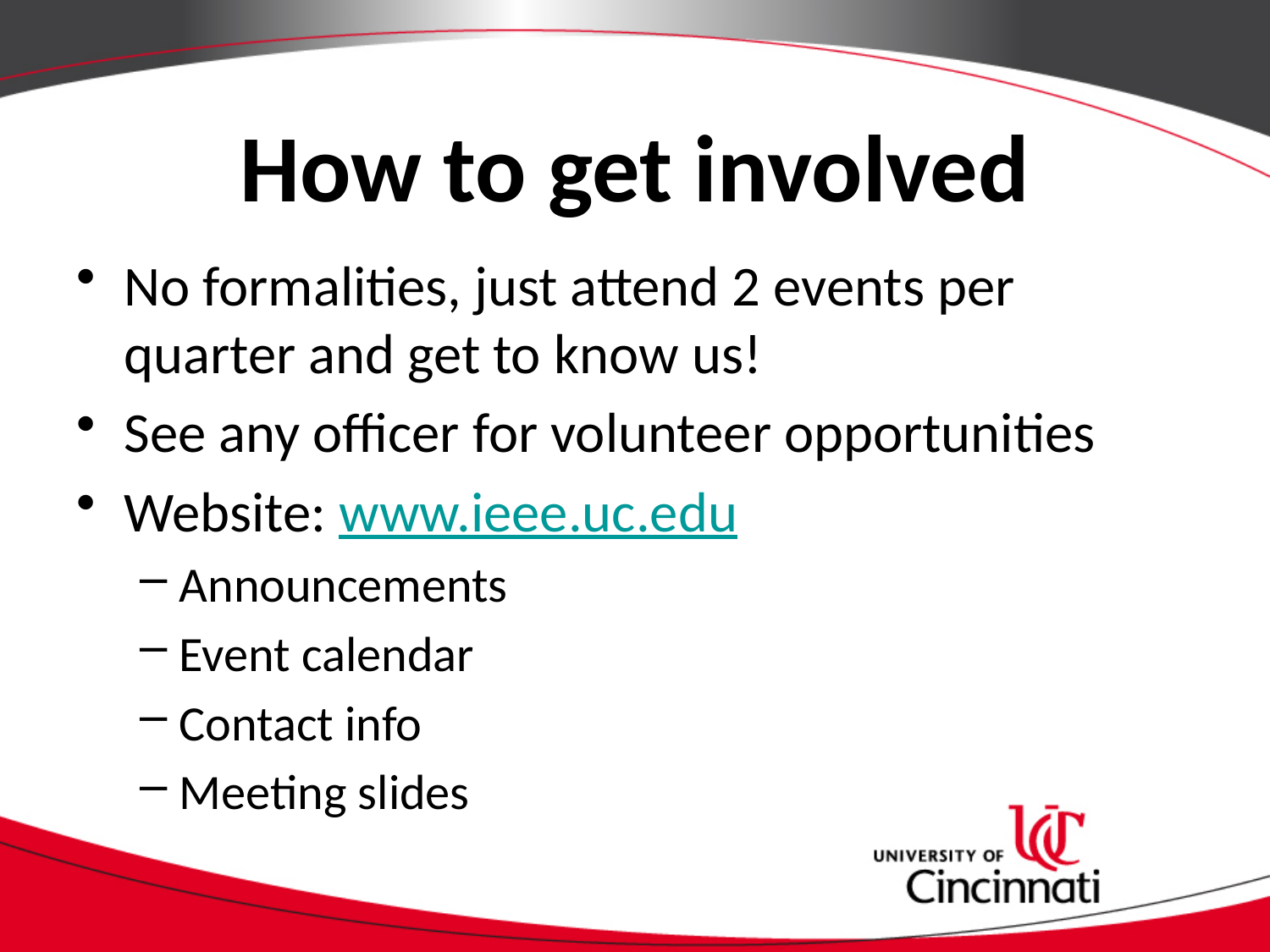

# How to get involved
No formalities, just attend 2 events per quarter and get to know us!
See any officer for volunteer opportunities
Website: www.ieee.uc.edu
Announcements
Event calendar
Contact info
Meeting slides